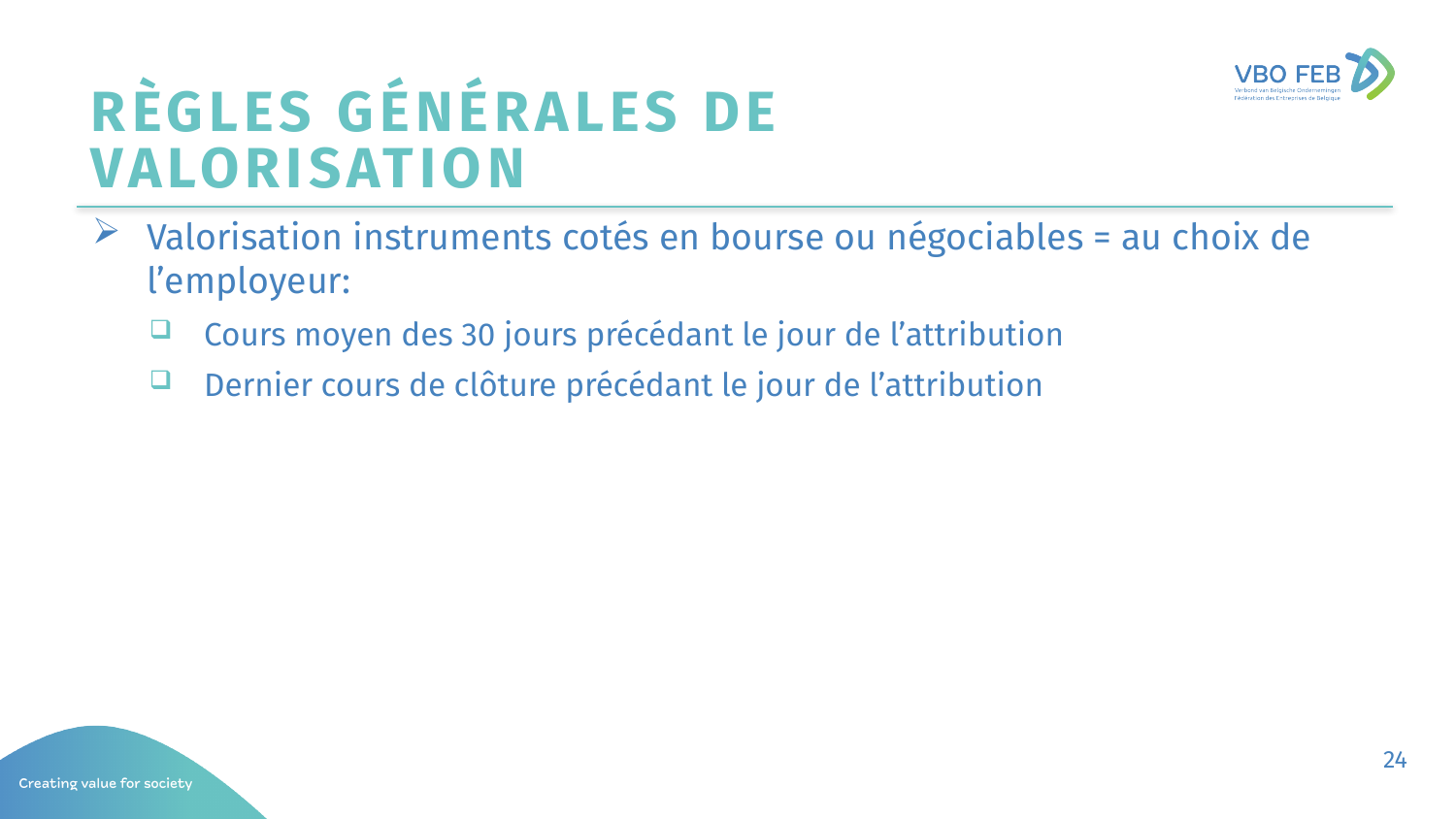

# Règles Générales de valorisation
Valorisation instruments cotés en bourse ou négociables = au choix de l’employeur:
Cours moyen des 30 jours précédant le jour de l’attribution
Dernier cours de clôture précédant le jour de l’attribution
24